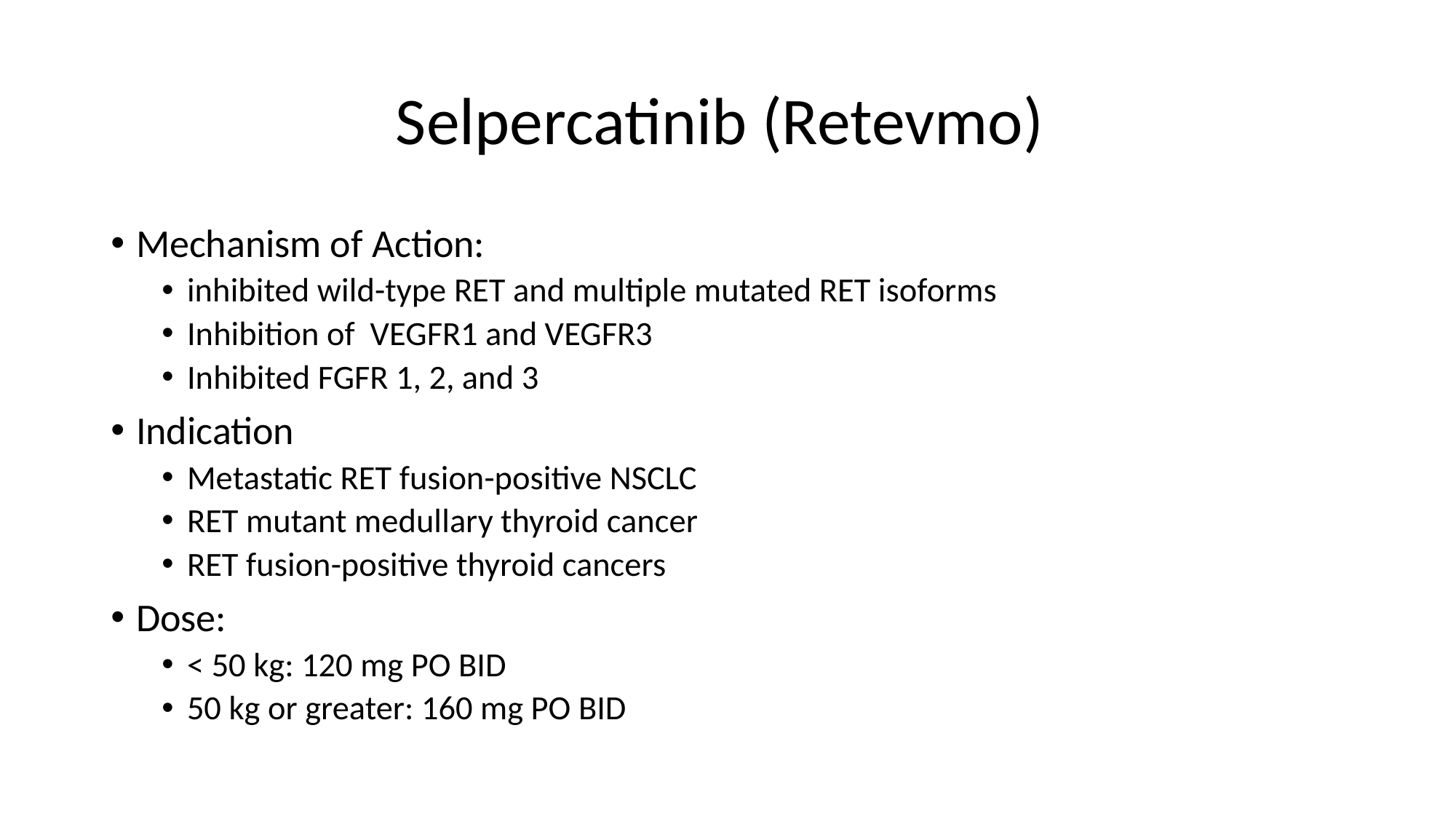

# Selpercatinib (Retevmo)
Mechanism of Action:
inhibited wild-type RET and multiple mutated RET isoforms
Inhibition of  VEGFR1 and VEGFR3
Inhibited FGFR 1, 2, and 3
Indication
Metastatic RET fusion-positive NSCLC
RET mutant medullary thyroid cancer
RET fusion-positive thyroid cancers
Dose:
< 50 kg: 120 mg PO BID
50 kg or greater: 160 mg PO BID